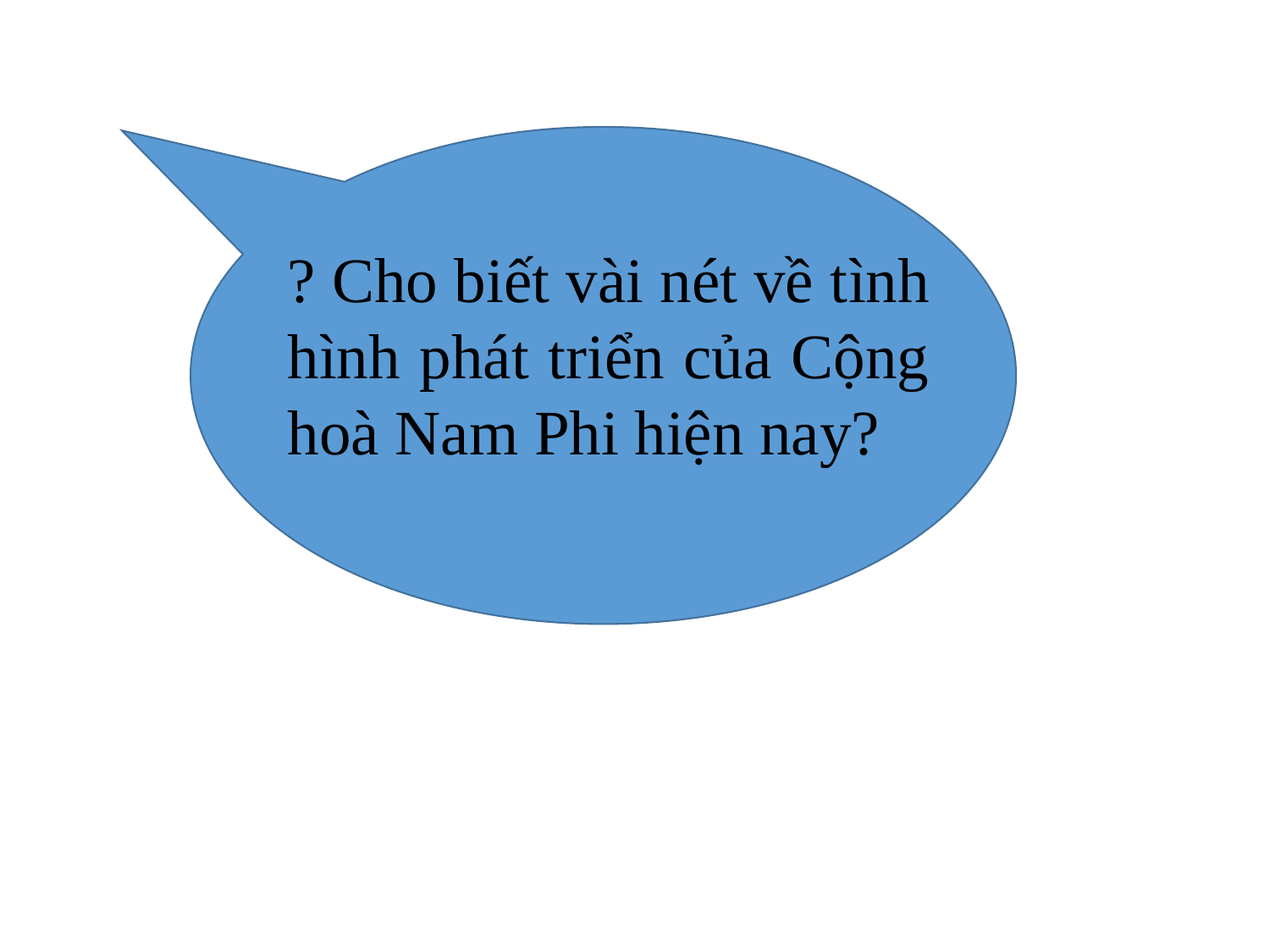

? Cho biết vài nét về tình hình phát triển của Cộng hoà Nam Phi hiện nay?